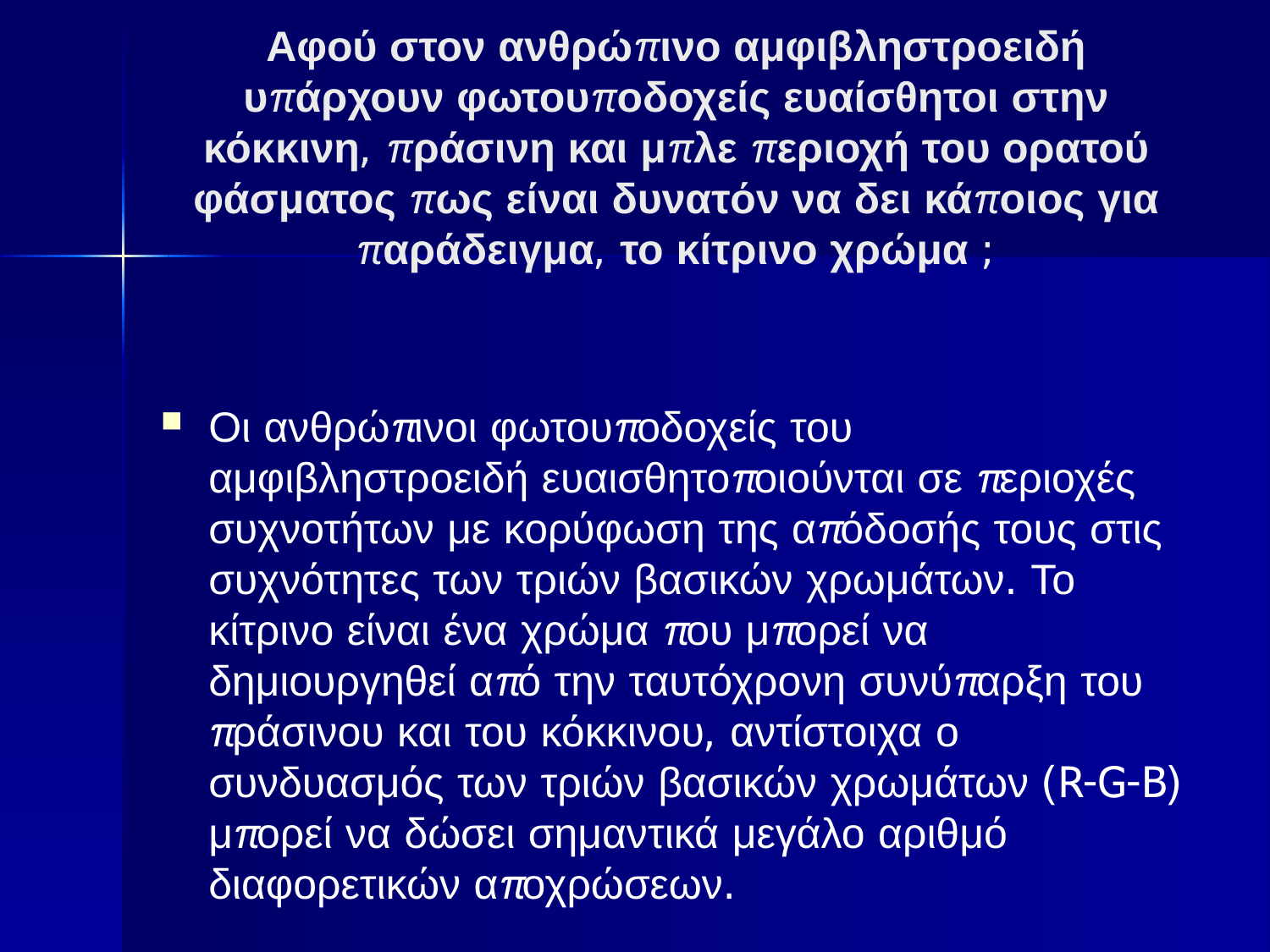

# Αφού στον ανθρώπινο αμφιβληστροειδή υπάρχουν φωτουποδοχείς ευαίσθητοι στην κόκκινη, πράσινη και μπλε περιοχή του ορατού φάσματος πως είναι δυνατόν να δει κάποιος για παράδειγμα, το κίτρινο χρώμα ;

Οι ανθρώπινοι φωτουποδοχείς του αμφιβληστροειδή ευαισθητοποιούνται σε περιοχές συχνοτήτων με κορύφωση της απόδοσής τους στις συχνότητες των τριών βασικών χρωμάτων. Το κίτρινο είναι ένα χρώμα που μπορεί να δημιουργηθεί από την ταυτόχρονη συνύπαρξη του πράσινου και του κόκκινου, αντίστοιχα ο συνδυασμός των τριών βασικών χρωμάτων (R-G-B) μπορεί να δώσει σημαντικά μεγάλο αριθμό διαφορετικών αποχρώσεων.